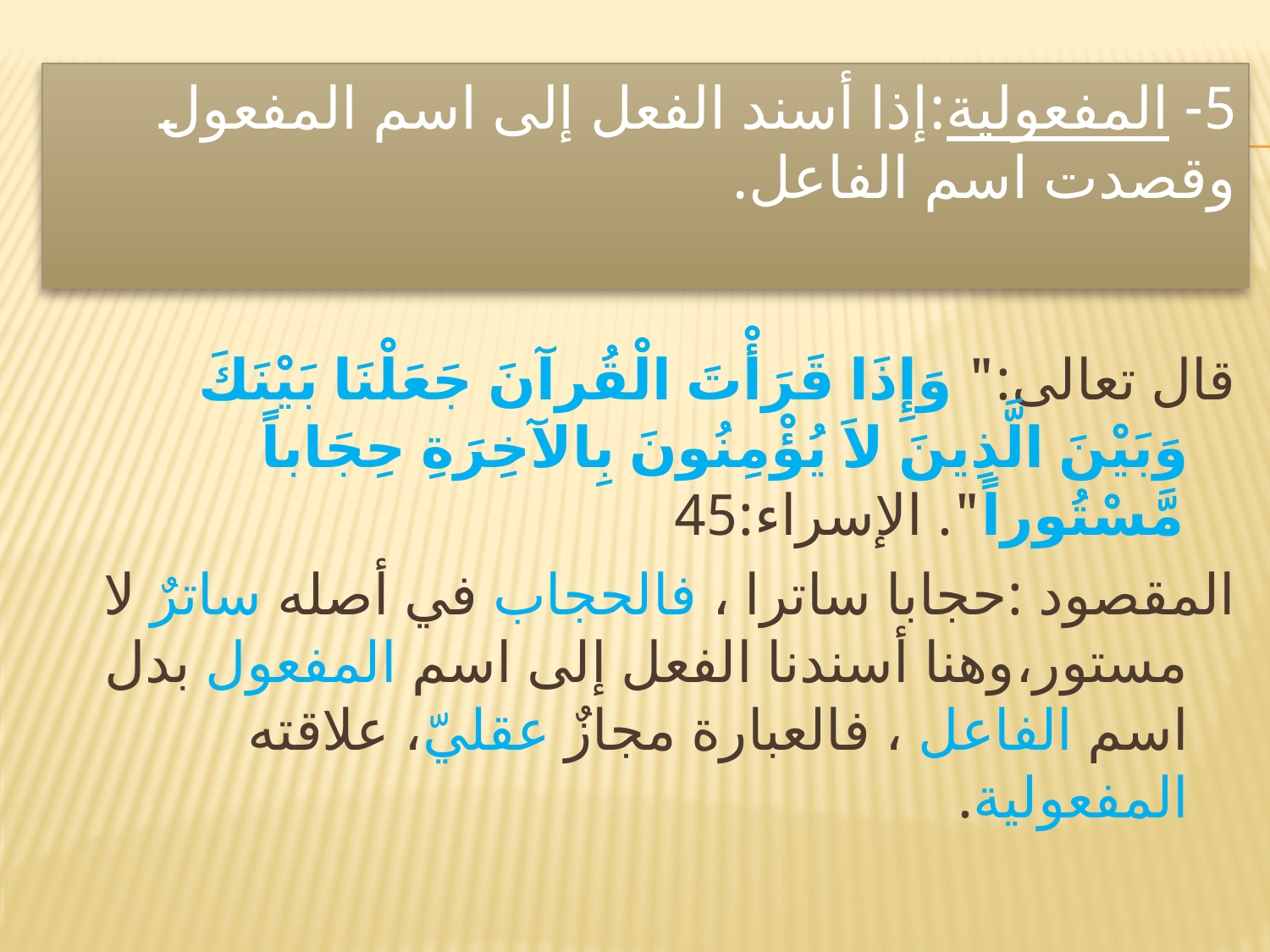

# 5- المفعولية:إذا أسند الفعل إلى اسم المفعول وقصدت اسم الفاعل.
قال تعالى:" وَإِذَا قَرَأْتَ الْقُرآنَ جَعَلْنَا بَيْنَكَ وَبَيْنَ الَّذِينَ لاَ يُؤْمِنُونَ بِالآخِرَةِ حِجَاباً مَّسْتُوراً". الإسراء:45
المقصود :حجابا ساترا ، فالحجاب في أصله ساترٌ لا مستور،وهنا أسندنا الفعل إلى اسم المفعول بدل اسم الفاعل ، فالعبارة مجازٌ عقليّ، علاقته المفعولية.